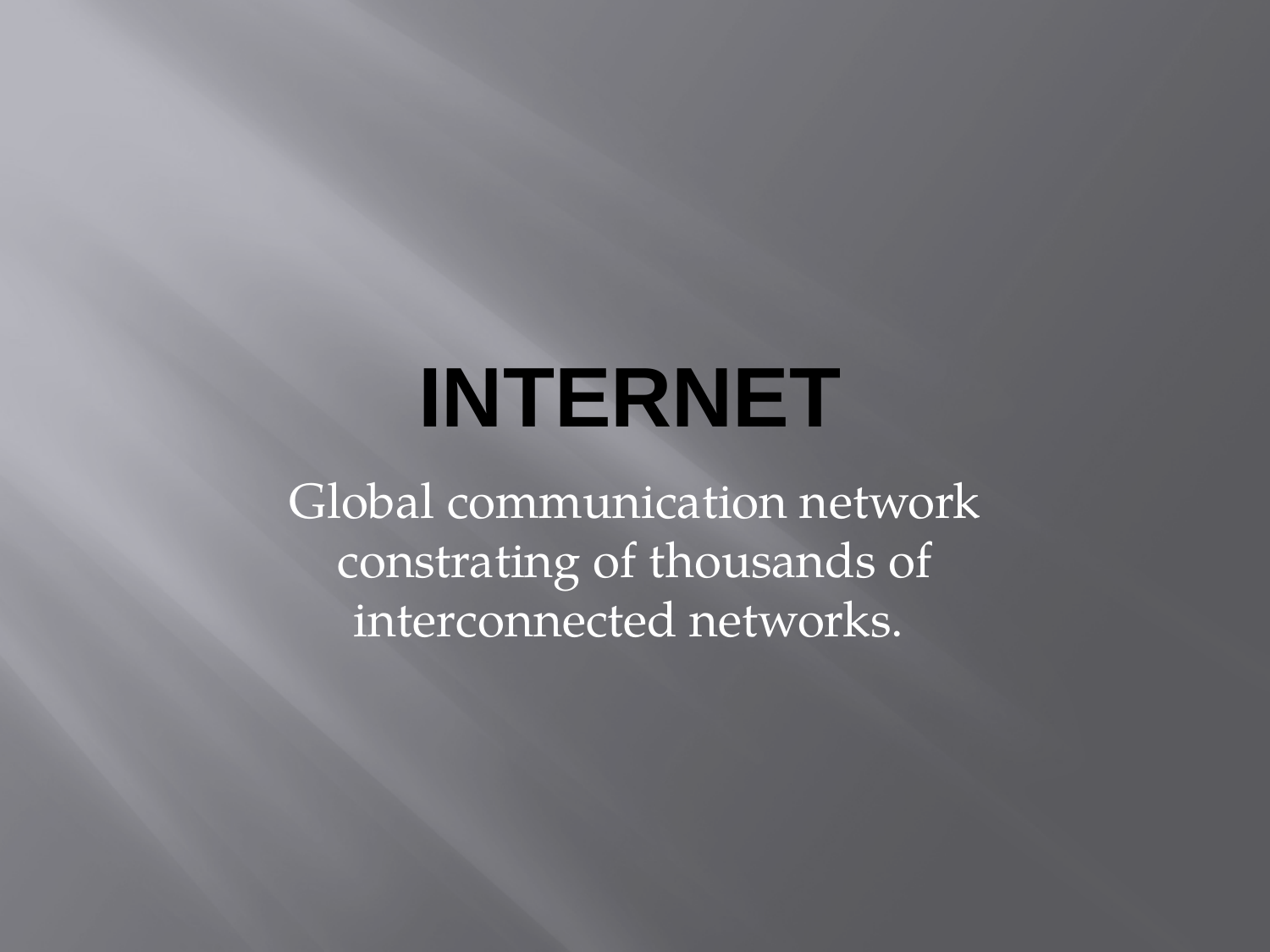

# Internet
Global communication network constrating of thousands of interconnected networks.